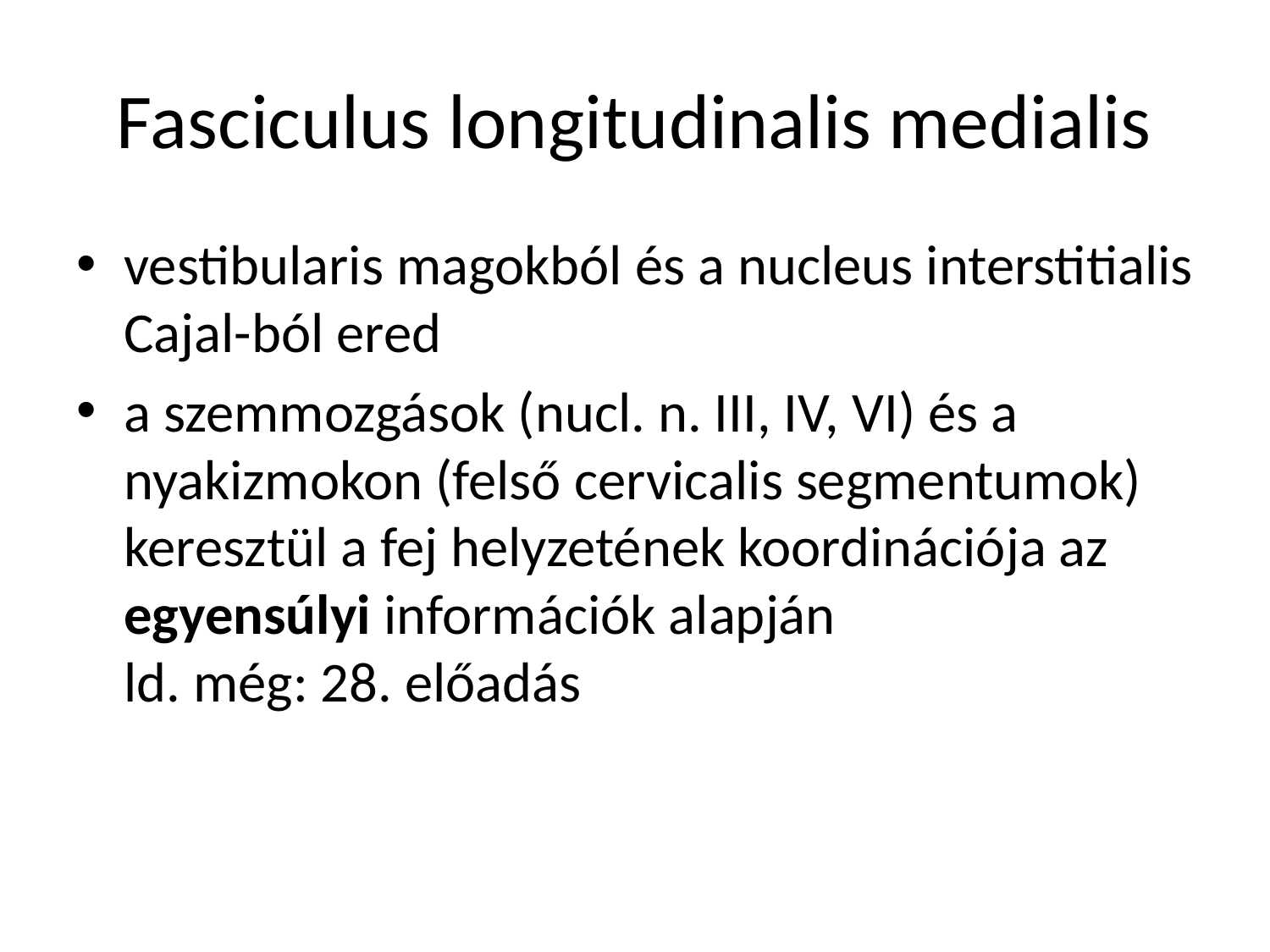

# Fasciculus longitudinalis medialis
vestibularis magokból és a nucleus interstitialis Cajal-ból ered
a szemmozgások (nucl. n. III, IV, VI) és a nyakizmokon (felső cervicalis segmentumok) keresztül a fej helyzetének koordinációja az egyensúlyi információk alapján
ld. még: 28. előadás